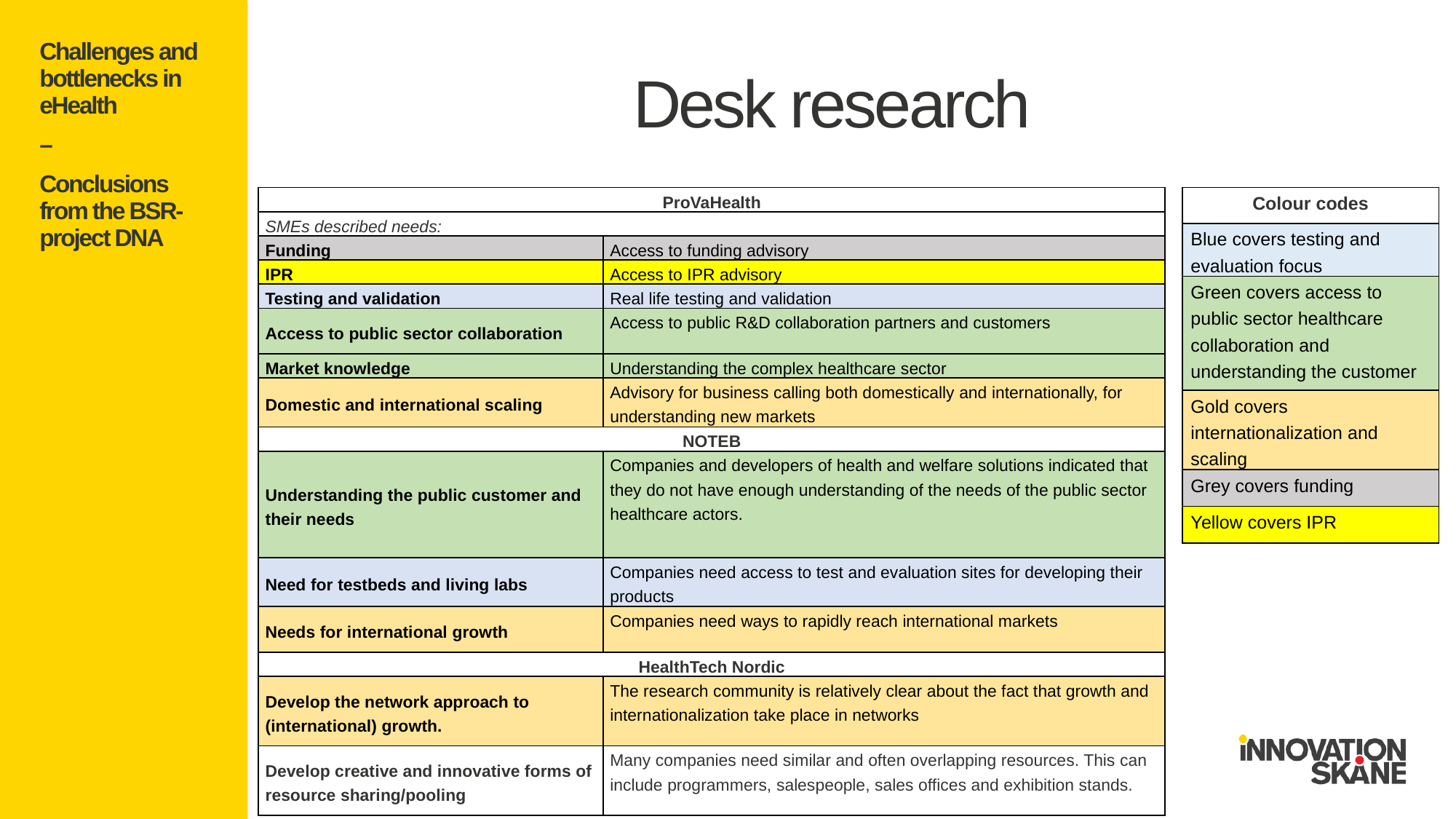

# Desk research
Challenges and bottlenecks in eHealth
–
Conclusions from the BSR-project DNA
| ProVaHealth |  |
| --- | --- |
| SMEs described needs: |  |
| Funding | Access to funding advisory |
| IPR | Access to IPR advisory |
| Testing and validation | Real life testing and validation |
| Access to public sector collaboration | Access to public R&D collaboration partners and customers |
| Market knowledge | Understanding the complex healthcare sector |
| Domestic and international scaling | Advisory for business calling both domestically and internationally, for understanding new markets |
| NOTEB |  |
| Understanding the public customer and their needs | Companies and developers of health and welfare solutions indicated that they do not have enough understanding of the needs of the public sector healthcare actors. |
| Need for testbeds and living labs | Companies need access to test and evaluation sites for developing their products |
| Needs for international growth | Companies need ways to rapidly reach international markets |
| HealthTech Nordic |  |
| Develop the network approach to (international) growth. | The research community is relatively clear about the fact that growth and internationalization take place in networks |
| Develop creative and innovative forms of resource sharing/pooling | Many companies need similar and often overlapping resources. This can include programmers, salespeople, sales offices and exhibition stands. |
| Colour codes |
| --- |
| Blue covers testing and evaluation focus |
| Green covers access to public sector healthcare collaboration and understanding the customer |
| Gold covers internationalization and scaling |
| Grey covers funding |
| Yellow covers IPR |